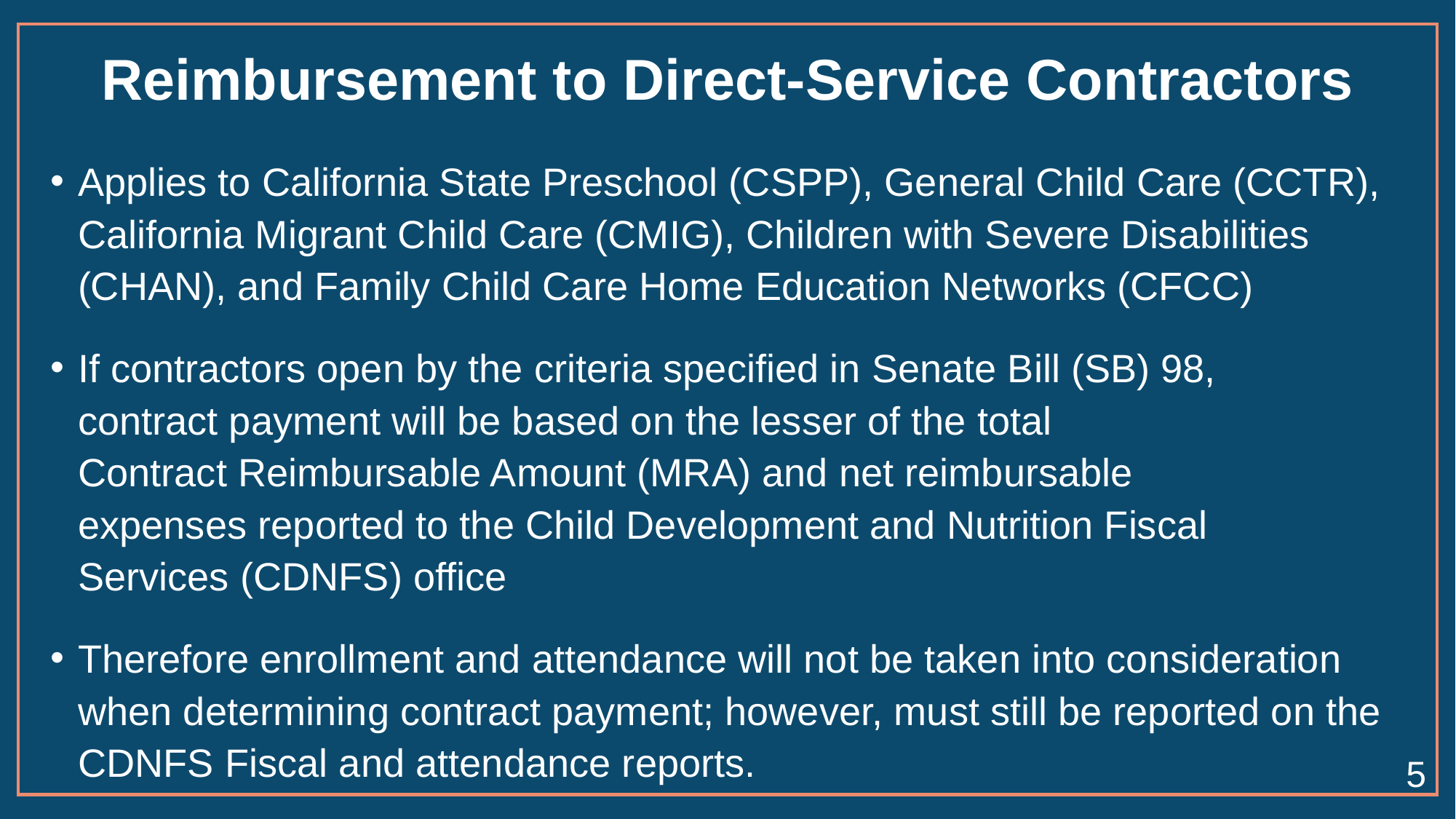

# Reimbursement to Direct-Service Contractors
Applies to California State Preschool (CSPP), General Child Care (CCTR), California Migrant Child Care (CMIG), Children with Severe Disabilities (CHAN), and Family Child Care Home Education Networks (CFCC)
If contractors open by the criteria specified in Senate Bill (SB) 98, contract payment will be based on the lesser of the total Contract Reimbursable Amount (MRA) and net reimbursable expenses reported to the Child Development and Nutrition Fiscal Services (CDNFS) office
Therefore enrollment and attendance will not be taken into consideration when determining contract payment; however, must still be reported on the CDNFS Fiscal and attendance reports.
5